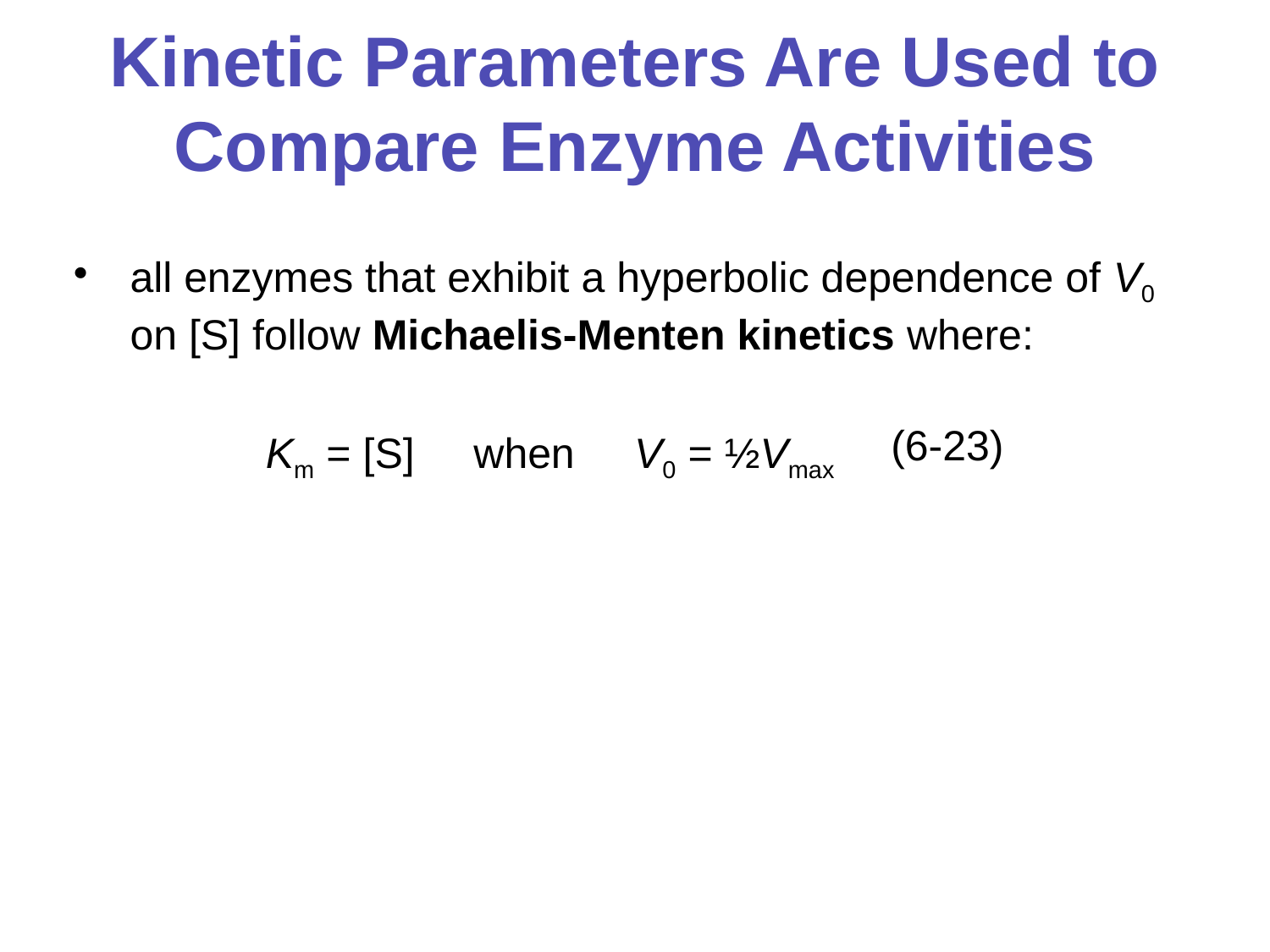

# Kinetic Parameters Are Used to Compare Enzyme Activities
all enzymes that exhibit a hyperbolic dependence of V0 on [S] follow Michaelis-Menten kinetics where:

Km = [S]     when     V0 = ½Vmax

(6-23)